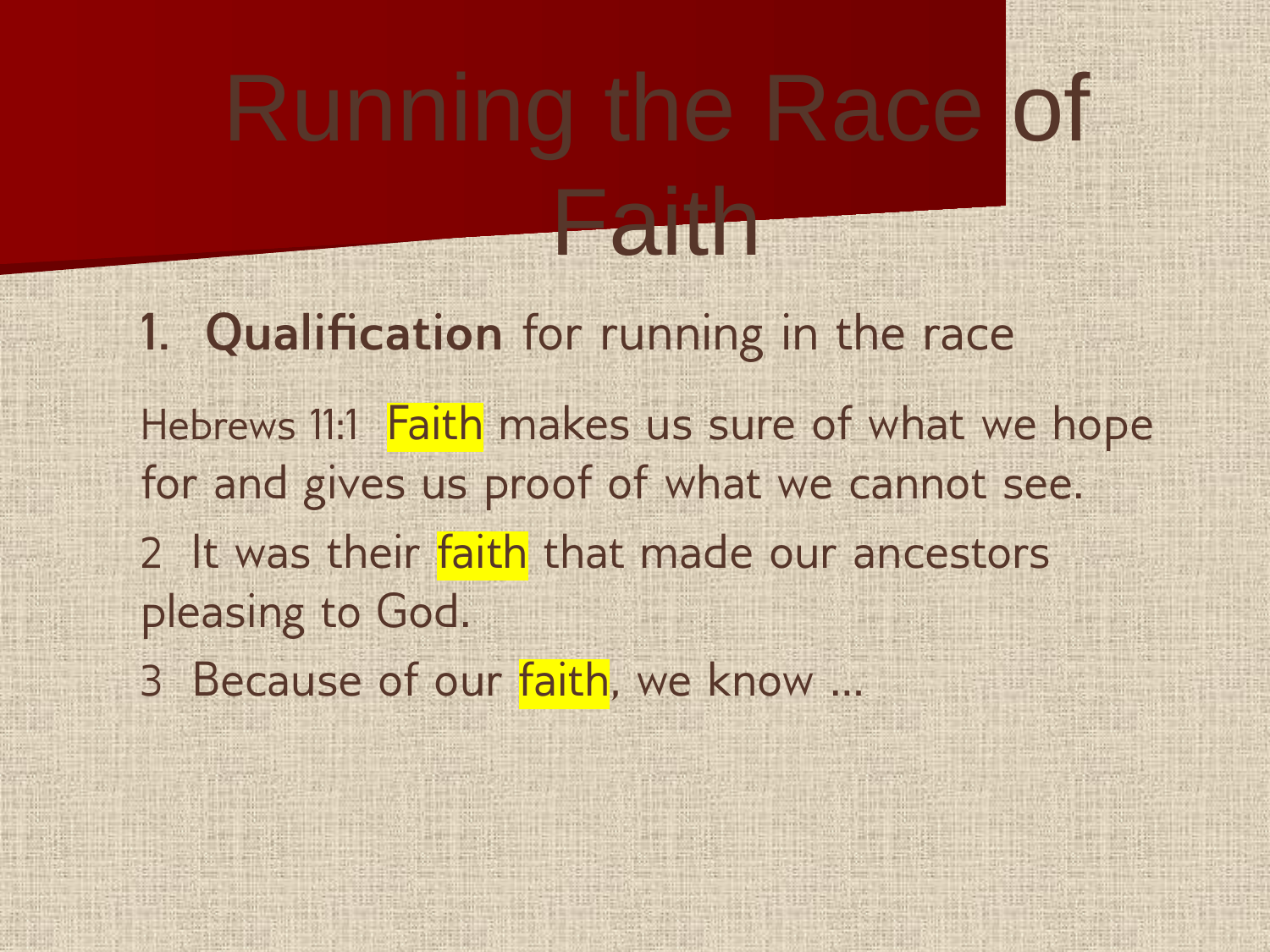

#
Running the Race of Faith

1.  Qualification for running in the race

Hebrews 11:1  Faith makes us sure of what we hope for and gives us proof of what we cannot see.
2  It was their faith that made our ancestors pleasing to God.
3  Because of our faith, we know …